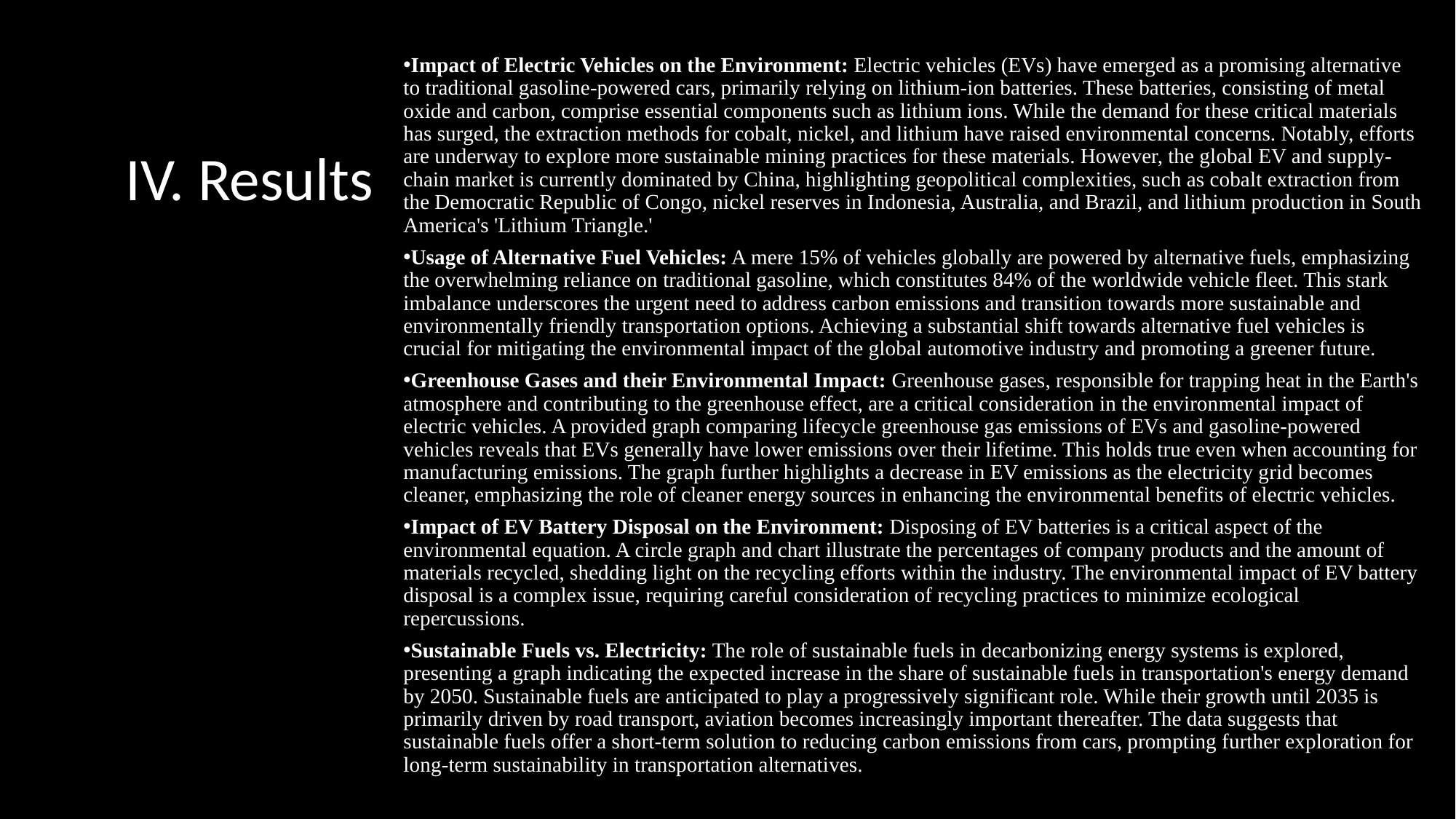

Impact of Electric Vehicles on the Environment: Electric vehicles (EVs) have emerged as a promising alternative to traditional gasoline-powered cars, primarily relying on lithium-ion batteries. These batteries, consisting of metal oxide and carbon, comprise essential components such as lithium ions. While the demand for these critical materials has surged, the extraction methods for cobalt, nickel, and lithium have raised environmental concerns. Notably, efforts are underway to explore more sustainable mining practices for these materials. However, the global EV and supply-chain market is currently dominated by China, highlighting geopolitical complexities, such as cobalt extraction from the Democratic Republic of Congo, nickel reserves in Indonesia, Australia, and Brazil, and lithium production in South America's 'Lithium Triangle.'
Usage of Alternative Fuel Vehicles: A mere 15% of vehicles globally are powered by alternative fuels, emphasizing the overwhelming reliance on traditional gasoline, which constitutes 84% of the worldwide vehicle fleet. This stark imbalance underscores the urgent need to address carbon emissions and transition towards more sustainable and environmentally friendly transportation options. Achieving a substantial shift towards alternative fuel vehicles is crucial for mitigating the environmental impact of the global automotive industry and promoting a greener future.
Greenhouse Gases and their Environmental Impact: Greenhouse gases, responsible for trapping heat in the Earth's atmosphere and contributing to the greenhouse effect, are a critical consideration in the environmental impact of electric vehicles. A provided graph comparing lifecycle greenhouse gas emissions of EVs and gasoline-powered vehicles reveals that EVs generally have lower emissions over their lifetime. This holds true even when accounting for manufacturing emissions. The graph further highlights a decrease in EV emissions as the electricity grid becomes cleaner, emphasizing the role of cleaner energy sources in enhancing the environmental benefits of electric vehicles.
Impact of EV Battery Disposal on the Environment: Disposing of EV batteries is a critical aspect of the environmental equation. A circle graph and chart illustrate the percentages of company products and the amount of materials recycled, shedding light on the recycling efforts within the industry. The environmental impact of EV battery disposal is a complex issue, requiring careful consideration of recycling practices to minimize ecological repercussions.
Sustainable Fuels vs. Electricity: The role of sustainable fuels in decarbonizing energy systems is explored, presenting a graph indicating the expected increase in the share of sustainable fuels in transportation's energy demand by 2050. Sustainable fuels are anticipated to play a progressively significant role. While their growth until 2035 is primarily driven by road transport, aviation becomes increasingly important thereafter. The data suggests that sustainable fuels offer a short-term solution to reducing carbon emissions from cars, prompting further exploration for long-term sustainability in transportation alternatives.
# IV. Results